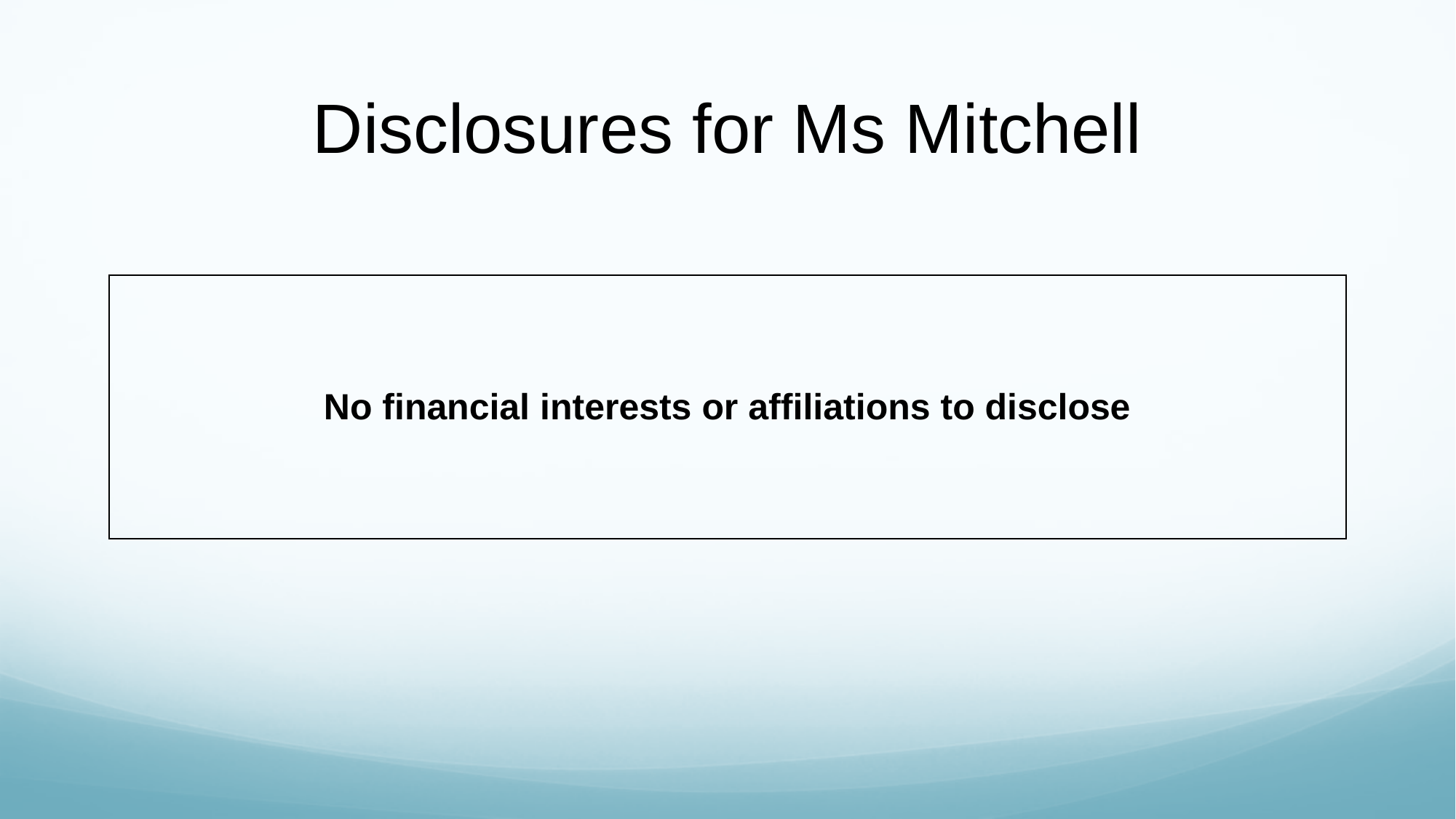

# Disclosures for Ms Mitchell
| No financial interests or affiliations to disclose |
| --- |